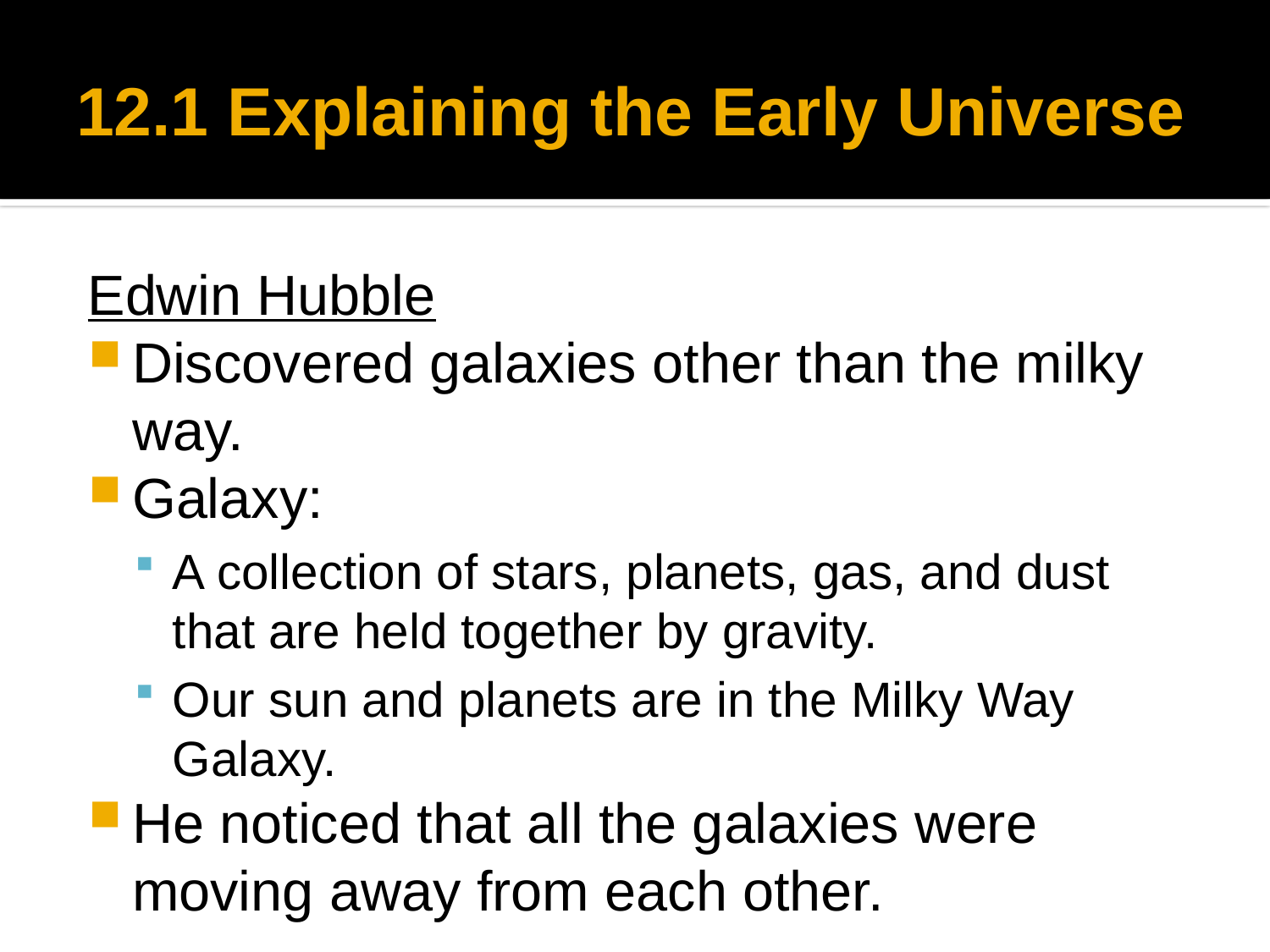

# 12.1 Explaining the Early Universe
Edwin Hubble
Discovered galaxies other than the milky way.
Galaxy:
A collection of stars, planets, gas, and dust that are held together by gravity.
Our sun and planets are in the Milky Way Galaxy.
He noticed that all the galaxies were moving away from each other.